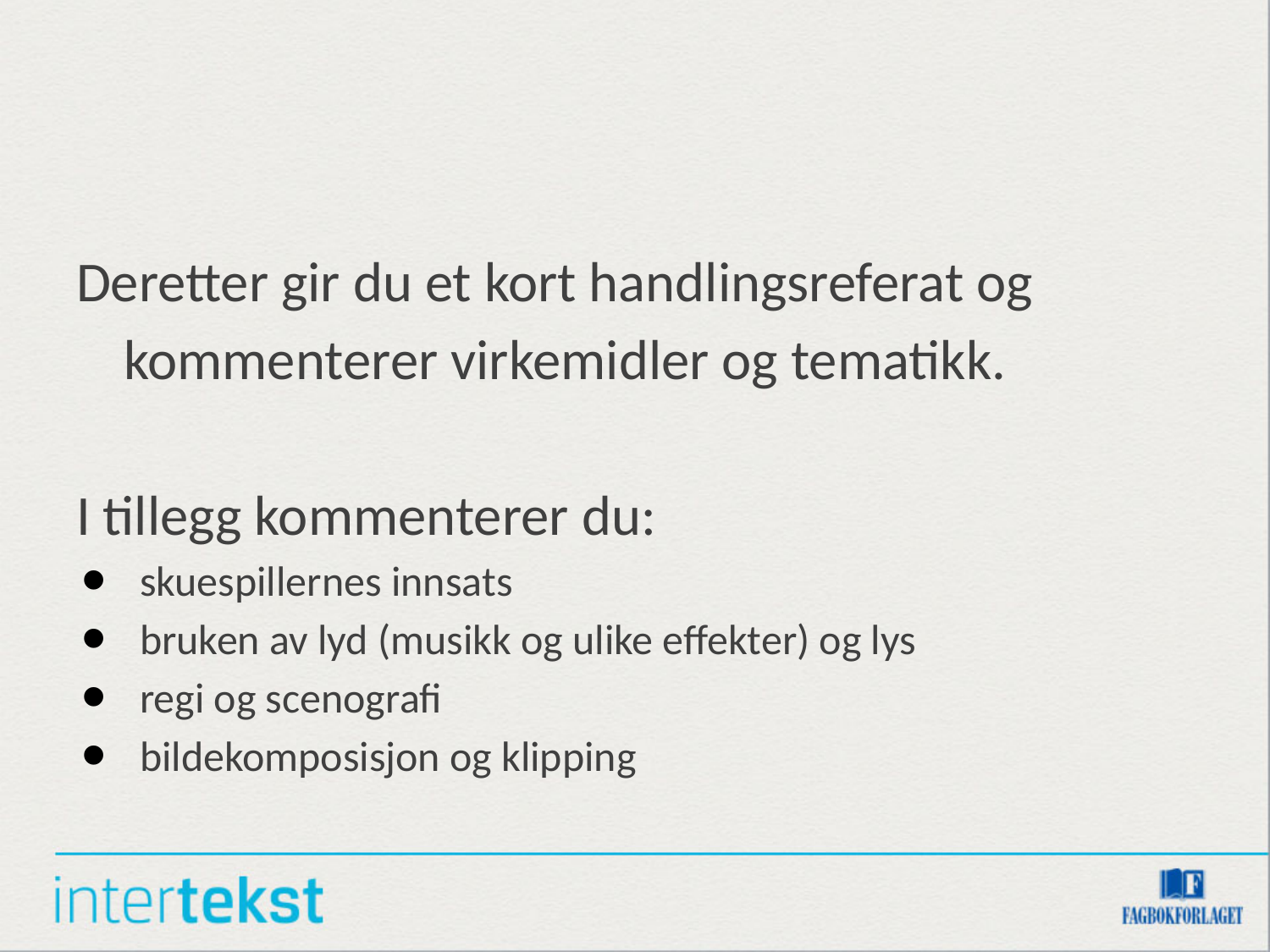

#
Deretter gir du et kort handlingsreferat og kommenterer virkemidler og tematikk.

I tillegg kommenterer du:
skuespillernes innsats
bruken av lyd (musikk og ulike effekter) og lys
regi og scenografi
bildekomposisjon og klipping